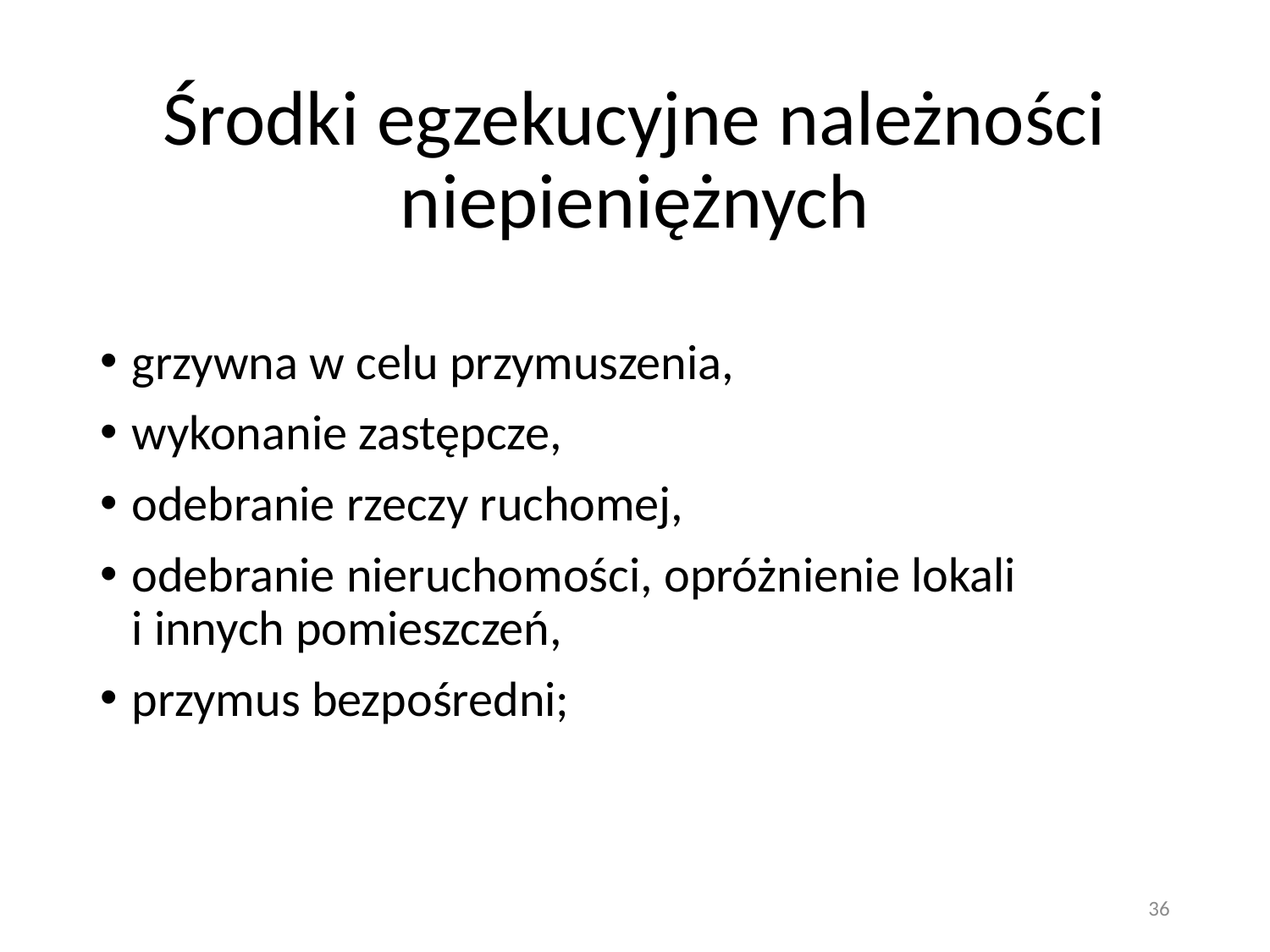

# Środki egzekucyjne należności niepieniężnych

grzywna w celu przymuszenia,
wykonanie zastępcze,
odebranie rzeczy ruchomej,
odebranie nieruchomości, opróżnienie lokali
i innych pomieszczeń,
przymus bezpośredni;

36